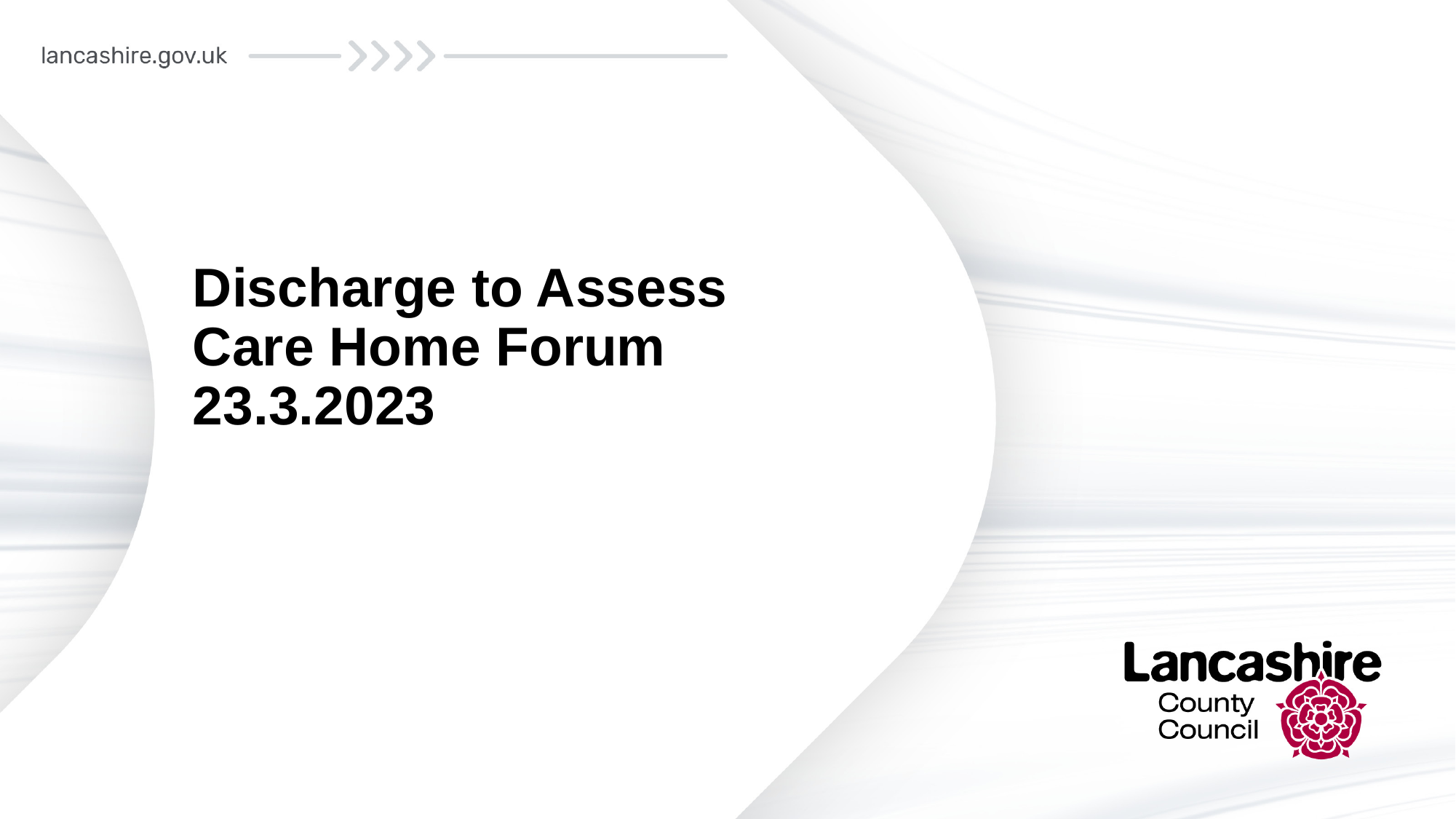

# Discharge to Assess Care Home Forum 23.3.2023